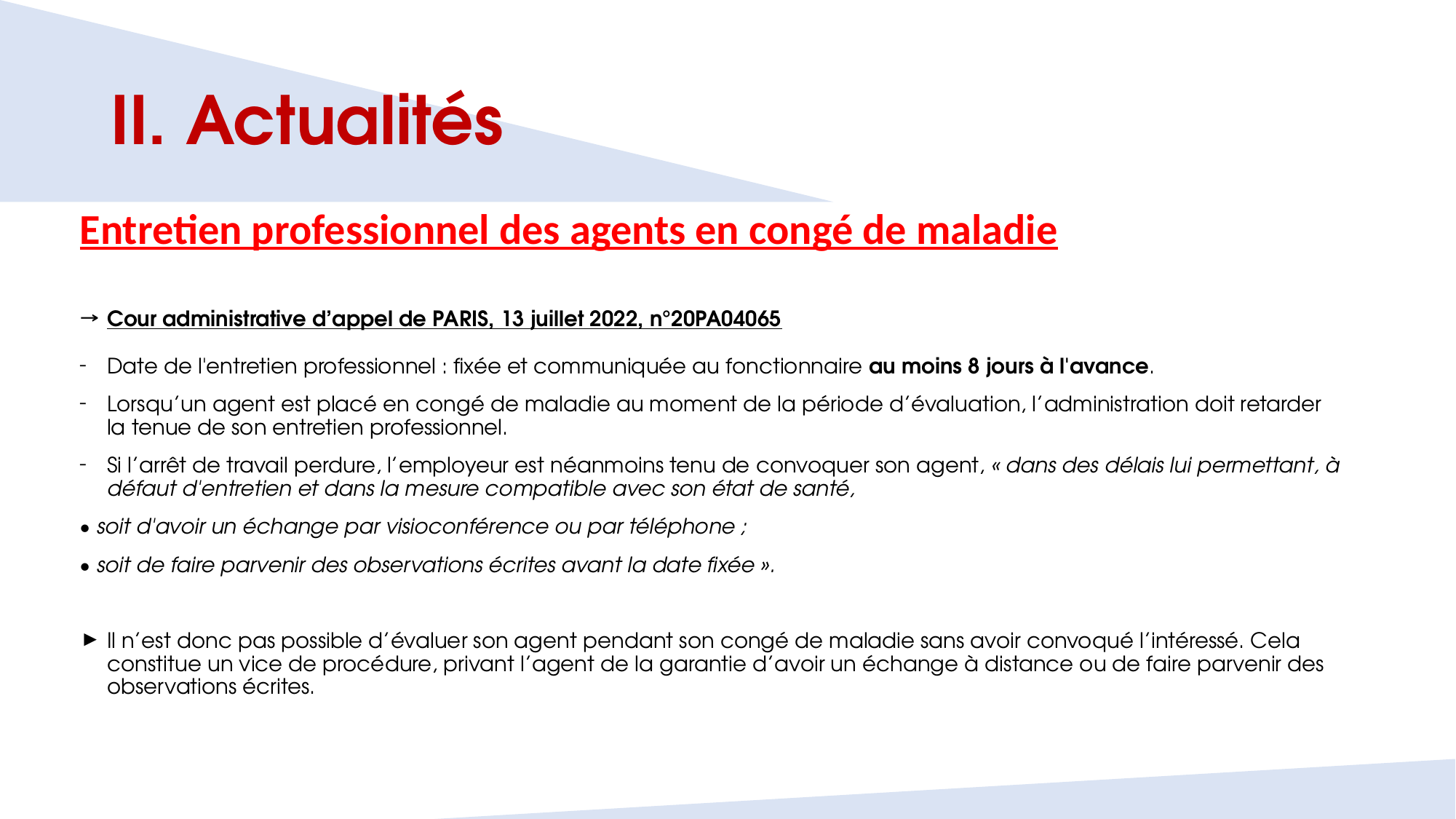

# II. Actualités
Entretien professionnel des agents en congé de maladie

Cour administrative d’appel de PARIS, 13 juillet 2022, n°20PA04065
Date de l'entretien professionnel : fixée et communiquée au fonctionnaire au moins 8 jours à l'avance.
Lorsqu’un agent est placé en congé de maladie au moment de la période d’évaluation, l’administration doit retarder la tenue de son entretien professionnel.
Si l’arrêt de travail perdure, l’employeur est néanmoins tenu de convoquer son agent, « dans des délais lui permettant, à défaut d'entretien et dans la mesure compatible avec son état de santé,
• soit d'avoir un échange par visioconférence ou par téléphone ;
• soit de faire parvenir des observations écrites avant la date fixée ».

Il n’est donc pas possible d’évaluer son agent pendant son congé de maladie sans avoir convoqué l’intéressé. Cela constitue un vice de procédure, privant l’agent de la garantie d’avoir un échange à distance ou de faire parvenir des observations écrites.

23